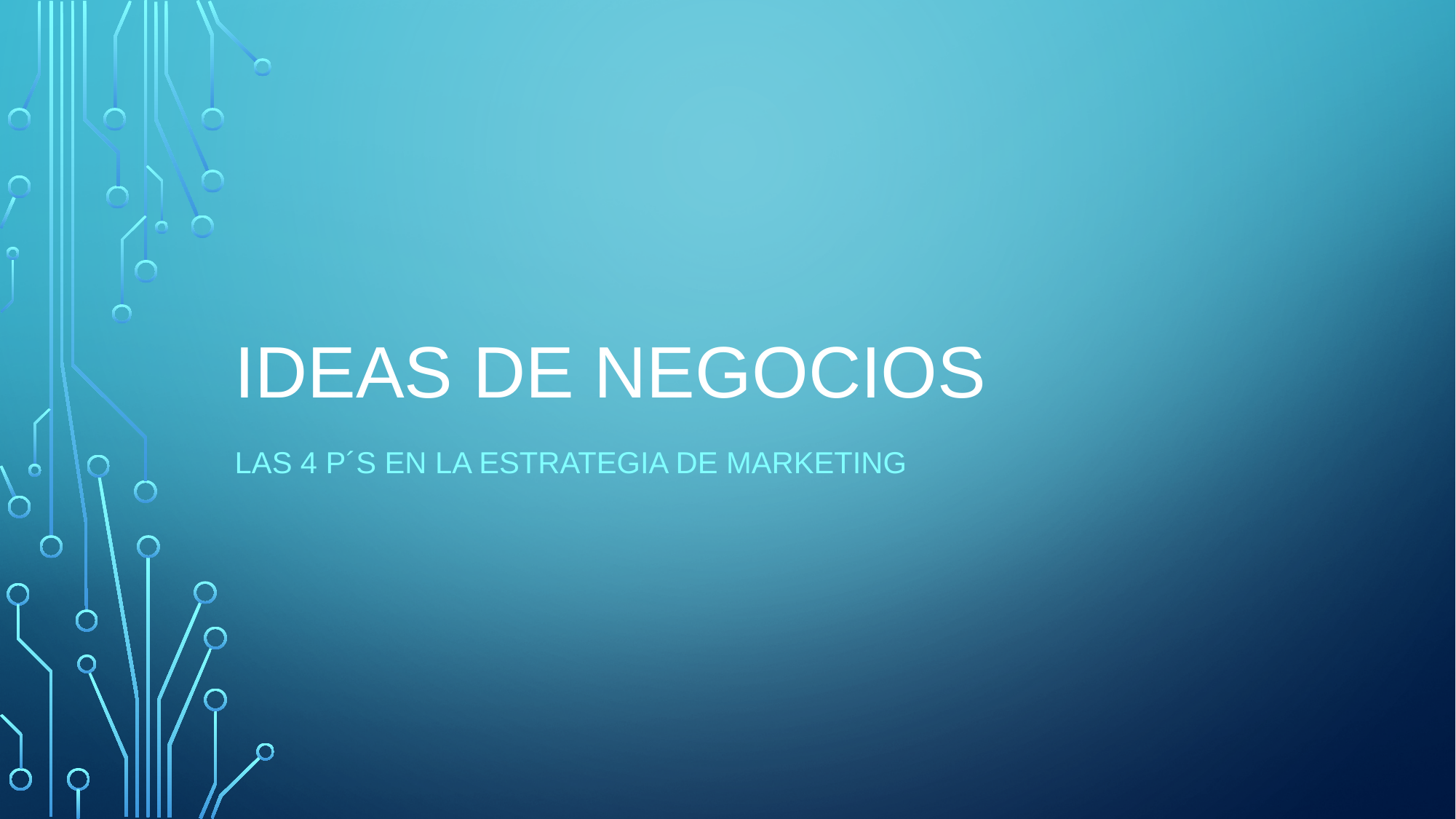

# Ideas de negocios
Las 4 p´s en la estrategia de marketing